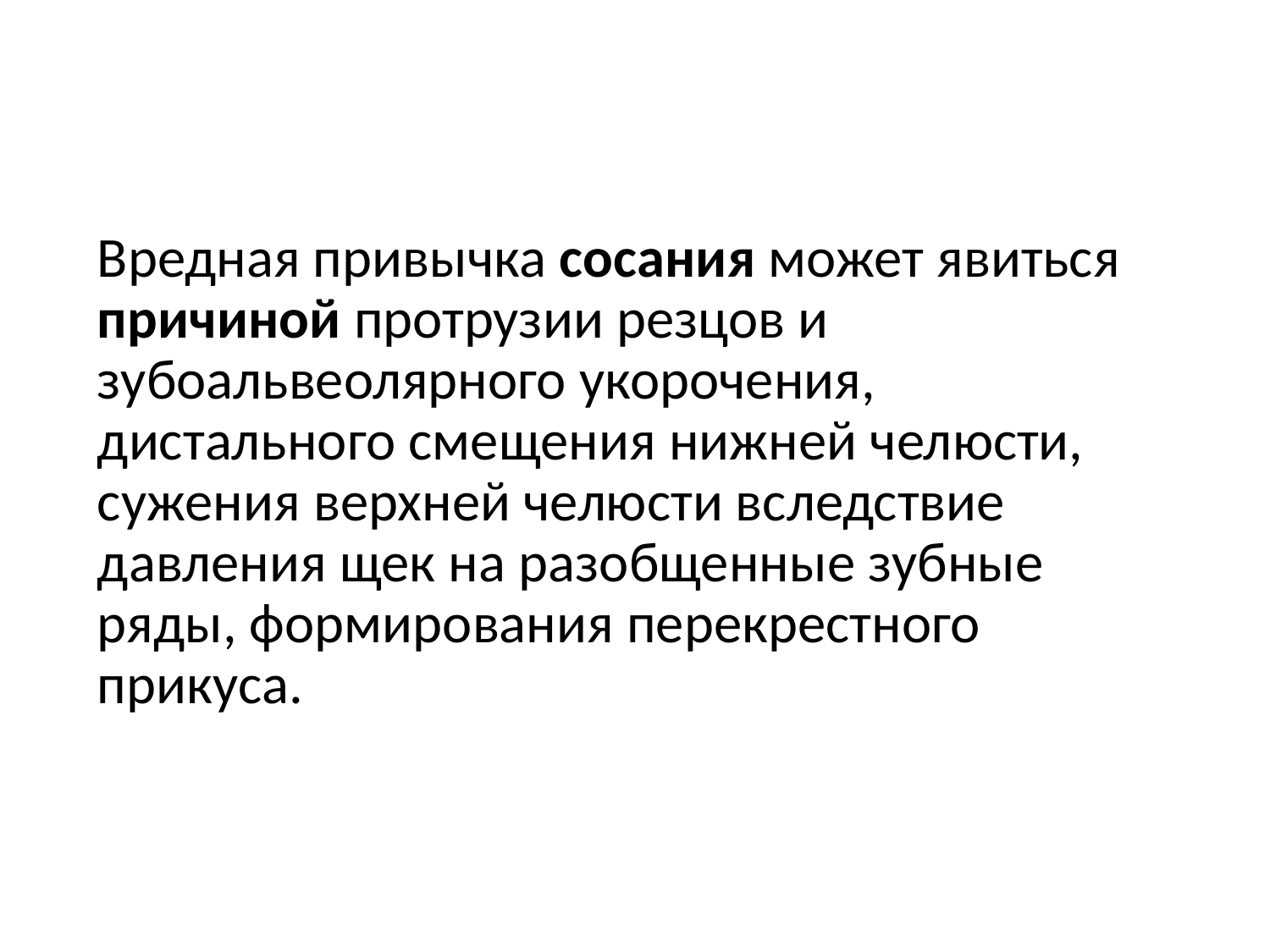

#
Вредная привычка сосания может явиться причиной протрузии резцов и зубоальвеолярного укорочения, дистального смещения нижней челюсти, сужения верхней челюсти вследствие давления щек на разобщенные зубные ряды, формирования перекрестного прикуса.